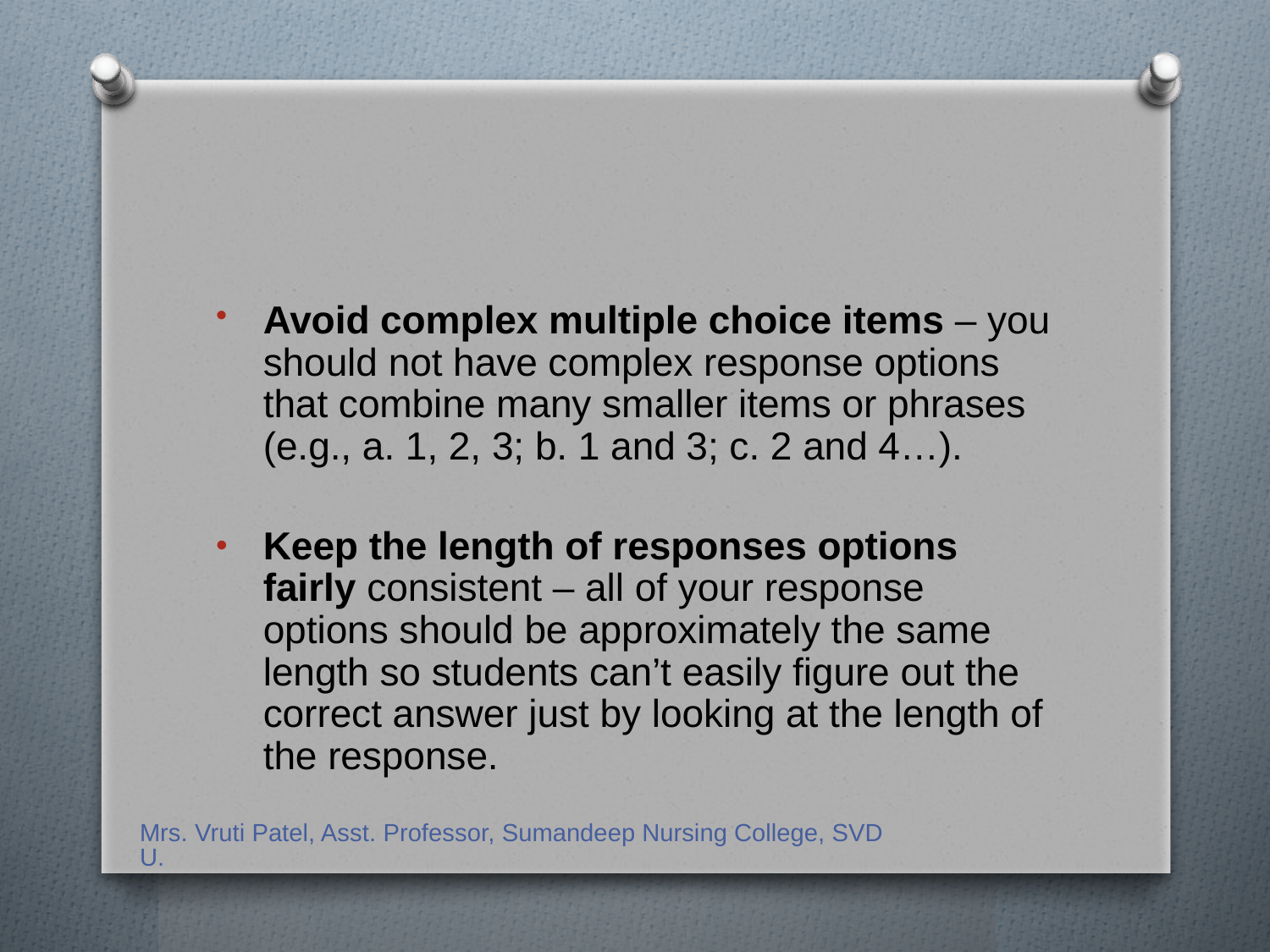

#
Avoid complex multiple choice items – you should not have complex response options that combine many smaller items or phrases (e.g., a. 1, 2, 3; b. 1 and 3; c. 2 and 4…).

Keep the length of responses options fairly consistent – all of your response options should be approximately the same length so students can’t easily figure out the correct answer just by looking at the length of the response.

Mrs. Vruti Patel, Asst. Professor, Sumandeep Nursing College, SVDU.